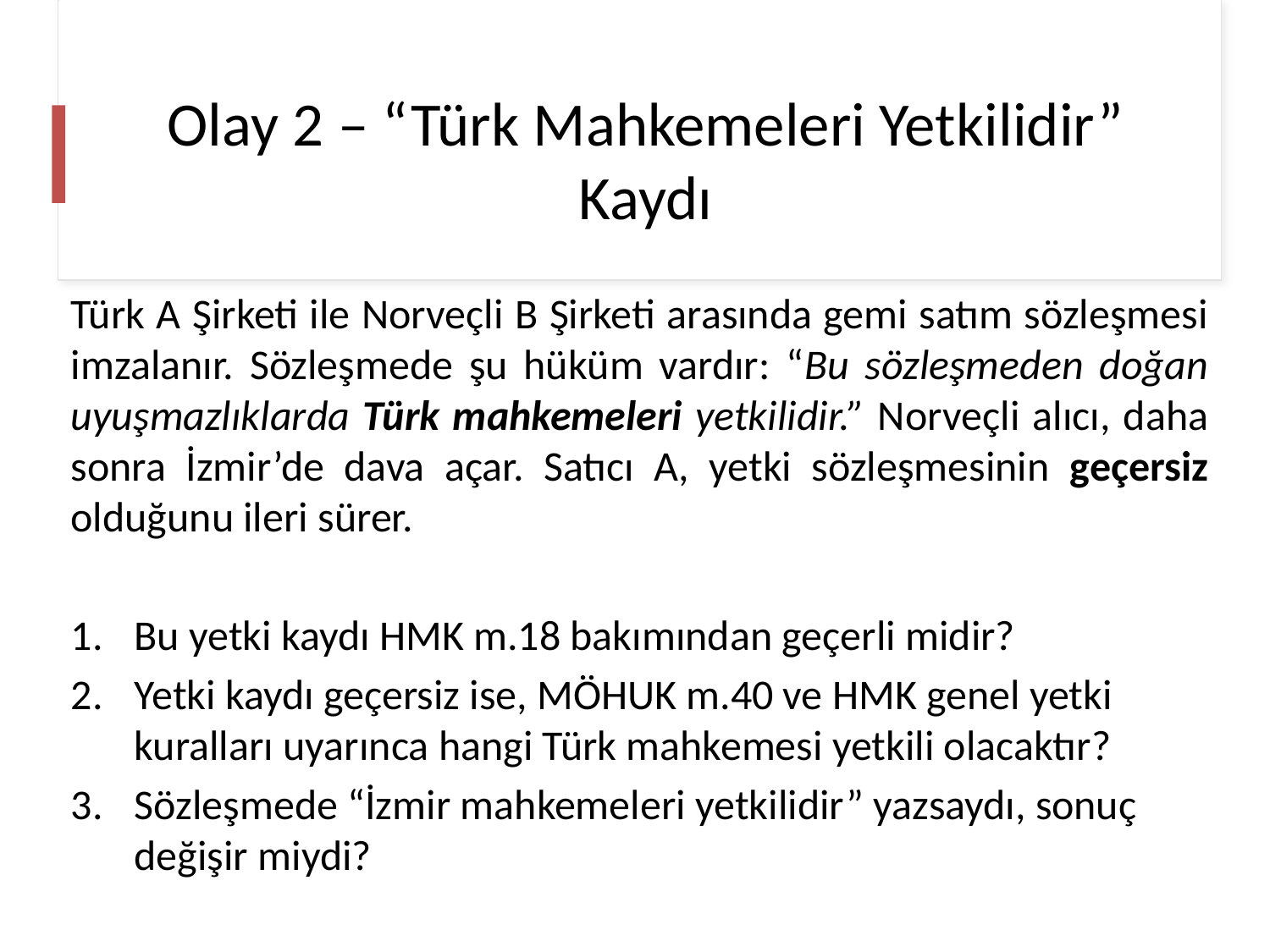

# Olay 2 – “Türk Mahkemeleri Yetkilidir” Kaydı

Türk A Şirketi ile Norveçli B Şirketi arasında gemi satım sözleşmesi imzalanır. Sözleşmede şu hüküm vardır: “Bu sözleşmeden doğan uyuşmazlıklarda Türk mahkemeleri yetkilidir.” Norveçli alıcı, daha sonra İzmir’de dava açar. Satıcı A, yetki sözleşmesinin geçersiz olduğunu ileri sürer.

Bu yetki kaydı HMK m.18 bakımından geçerli midir?
Yetki kaydı geçersiz ise, MÖHUK m.40 ve HMK genel yetki kuralları uyarınca hangi Türk mahkemesi yetkili olacaktır?
Sözleşmede “İzmir mahkemeleri yetkilidir” yazsaydı, sonuç değişir miydi?